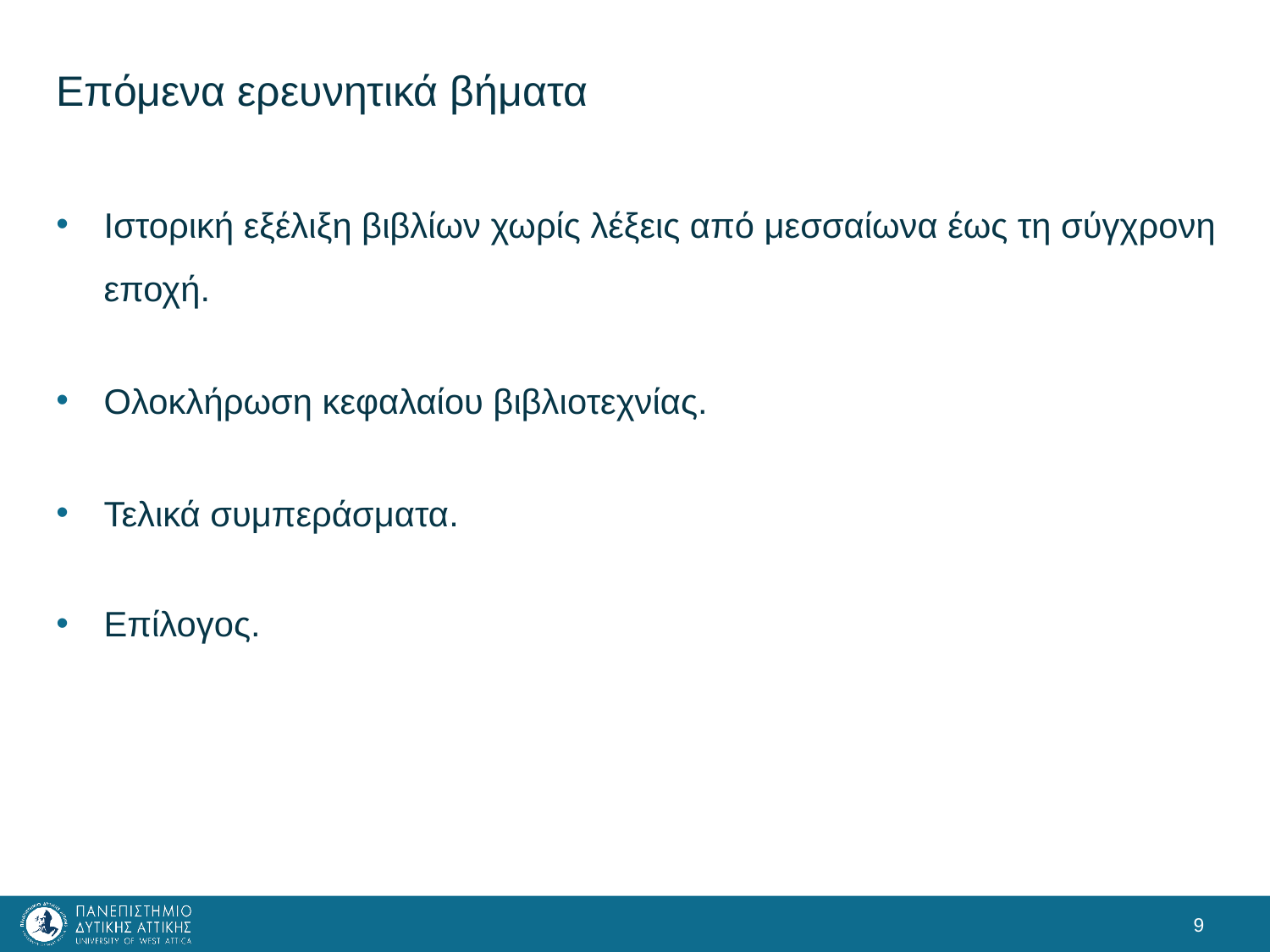

# Επόμενα ερευνητικά βήματα

Ιστορική εξέλιξη βιβλίων χωρίς λέξεις από μεσσαίωνα έως τη σύγχρονη εποχή.

Ολοκλήρωση κεφαλαίου βιβλιοτεχνίας.

Τελικά συμπεράσματα.

Επίλογος.